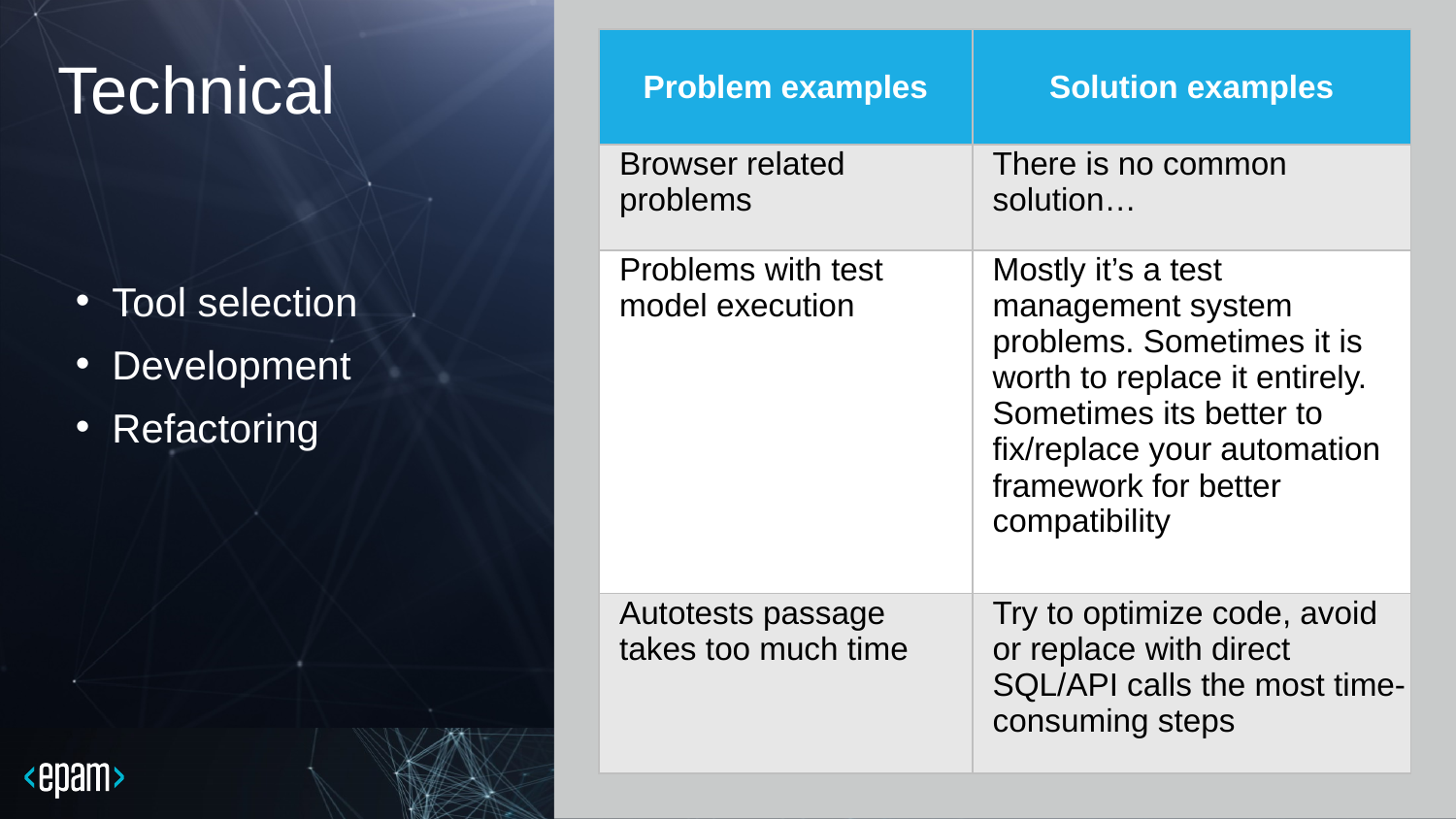

Technical
| Problem examples | Solution examples |
| --- | --- |
| Browser related problems | There is no common solution… |
| Problems with test model execution | Mostly it’s a test management system problems. Sometimes it is worth to replace it entirely. Sometimes its better to fix/replace your automation framework for better compatibility |
| Autotests passage takes too much time | Try to optimize code, avoid or replace with direct SQL/API calls the most time-consuming steps |

Tool selection
Development
Refactoring